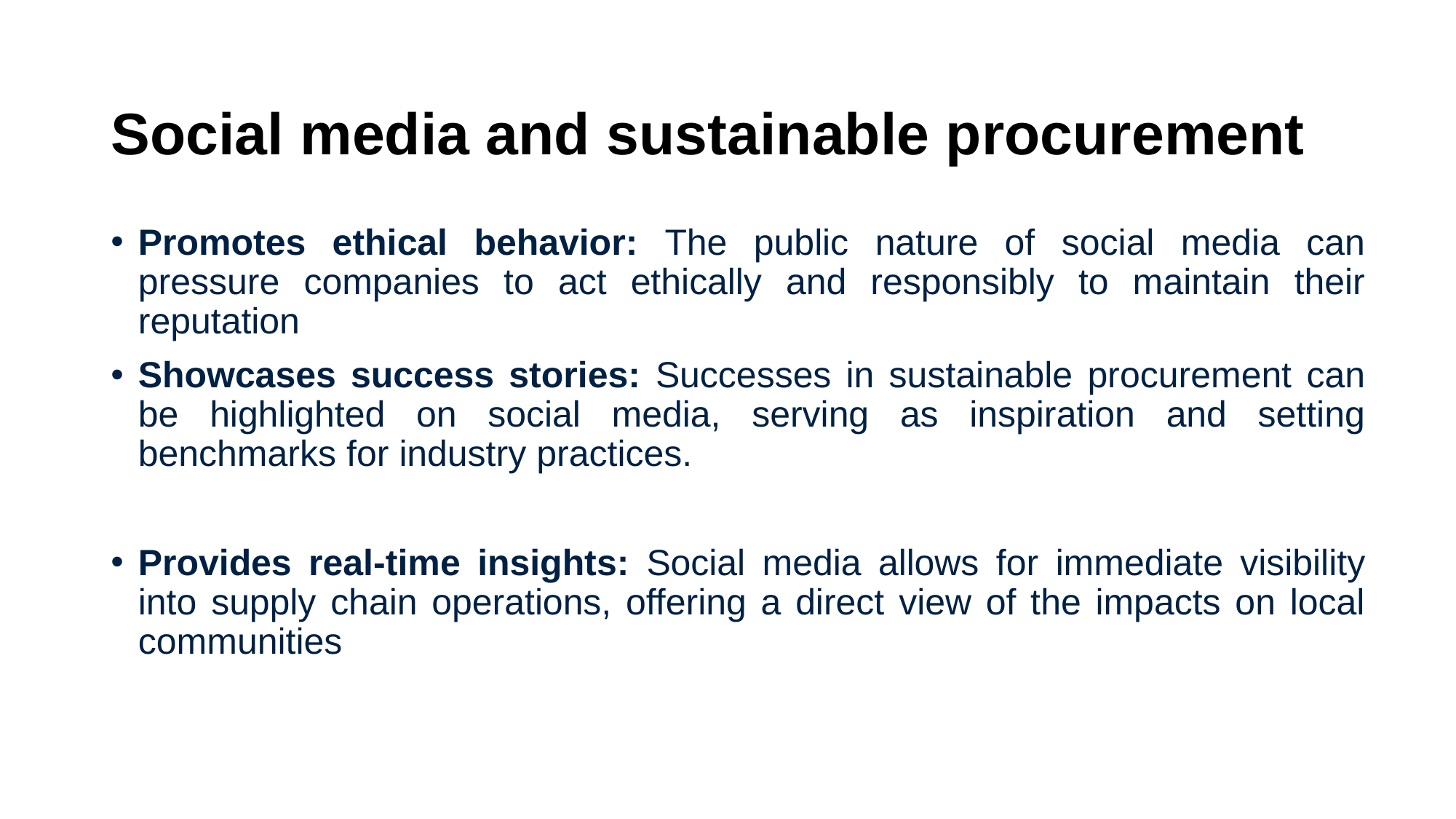

# Social Media and Sustainable Procurement Social media and sustainable procurement
Promotes ethical behavior: The public nature of social media can pressure companies to act ethically and responsibly to maintain their reputation
Showcases success stories: Successes in sustainable procurement can be highlighted on social media, serving as inspiration and setting benchmarks for industry practices.

Provides real-time insights: Social media allows for immediate visibility into supply chain operations, offering a direct view of the impacts on local communities